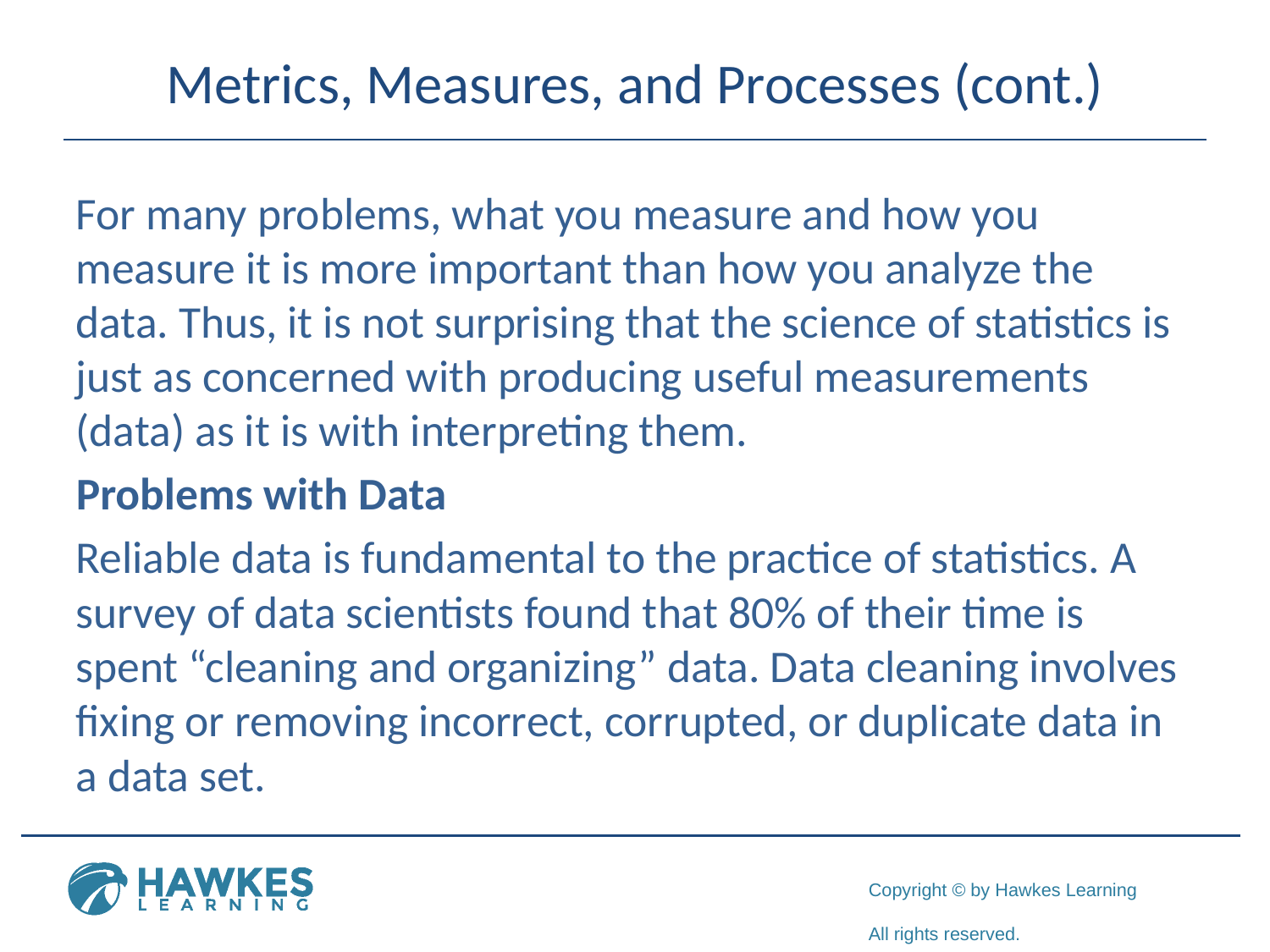

# Metrics, Measures, and Processes (cont.)
For many problems, what you measure and how you measure it is more important than how you analyze the data. Thus, it is not surprising that the science of statistics is just as concerned with producing useful measurements (data) as it is with interpreting them.
Problems with Data
Reliable data is fundamental to the practice of statistics. A survey of data scientists found that 80% of their time is spent “cleaning and organizing” data. Data cleaning involves fixing or removing incorrect, corrupted, or duplicate data in a data set.